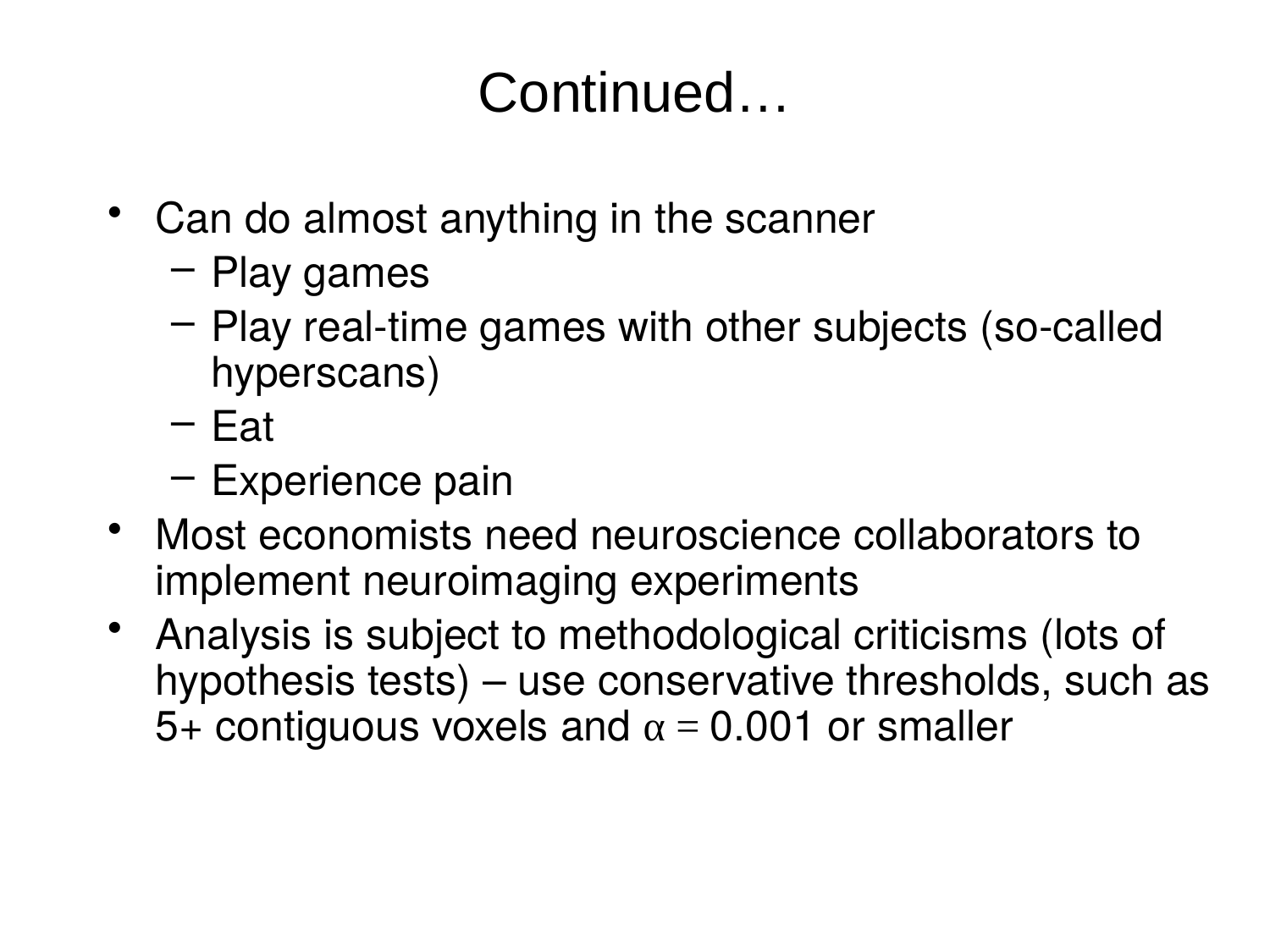

# Continued…
Can do almost anything in the scanner
Play games
Play real-time games with other subjects (so-called hyperscans)
Eat
Experience pain
Most economists need neuroscience collaborators to implement neuroimaging experiments
Analysis is subject to methodological criticisms (lots of hypothesis tests) – use conservative thresholds, such as 5+ contiguous voxels and α = 0.001 or smaller